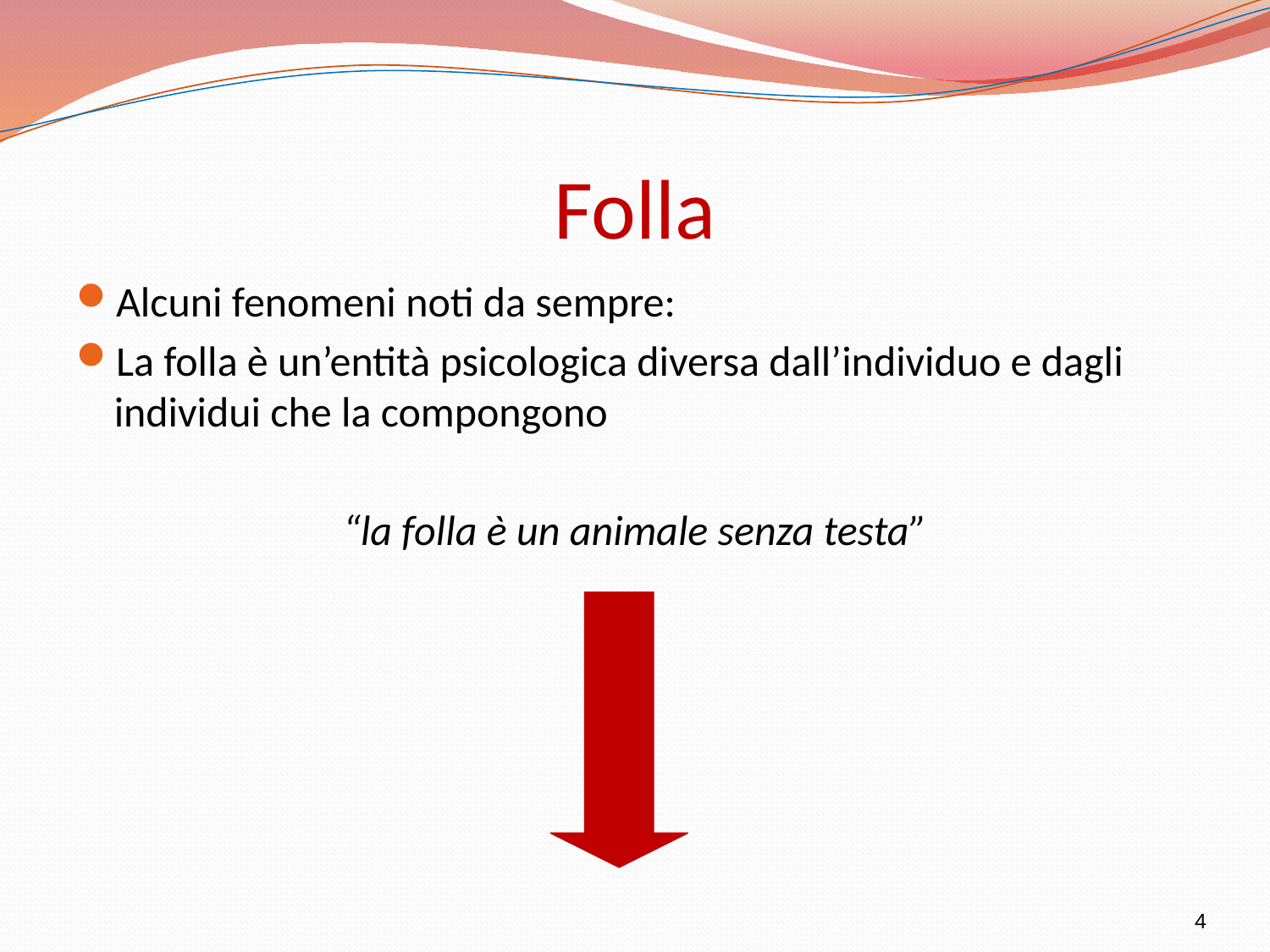

# Folla
Alcuni fenomeni noti da sempre:
La folla è un’entità psicologica diversa dall’individuo e dagli individui che la compongono

“la folla è un animale senza testa”

4